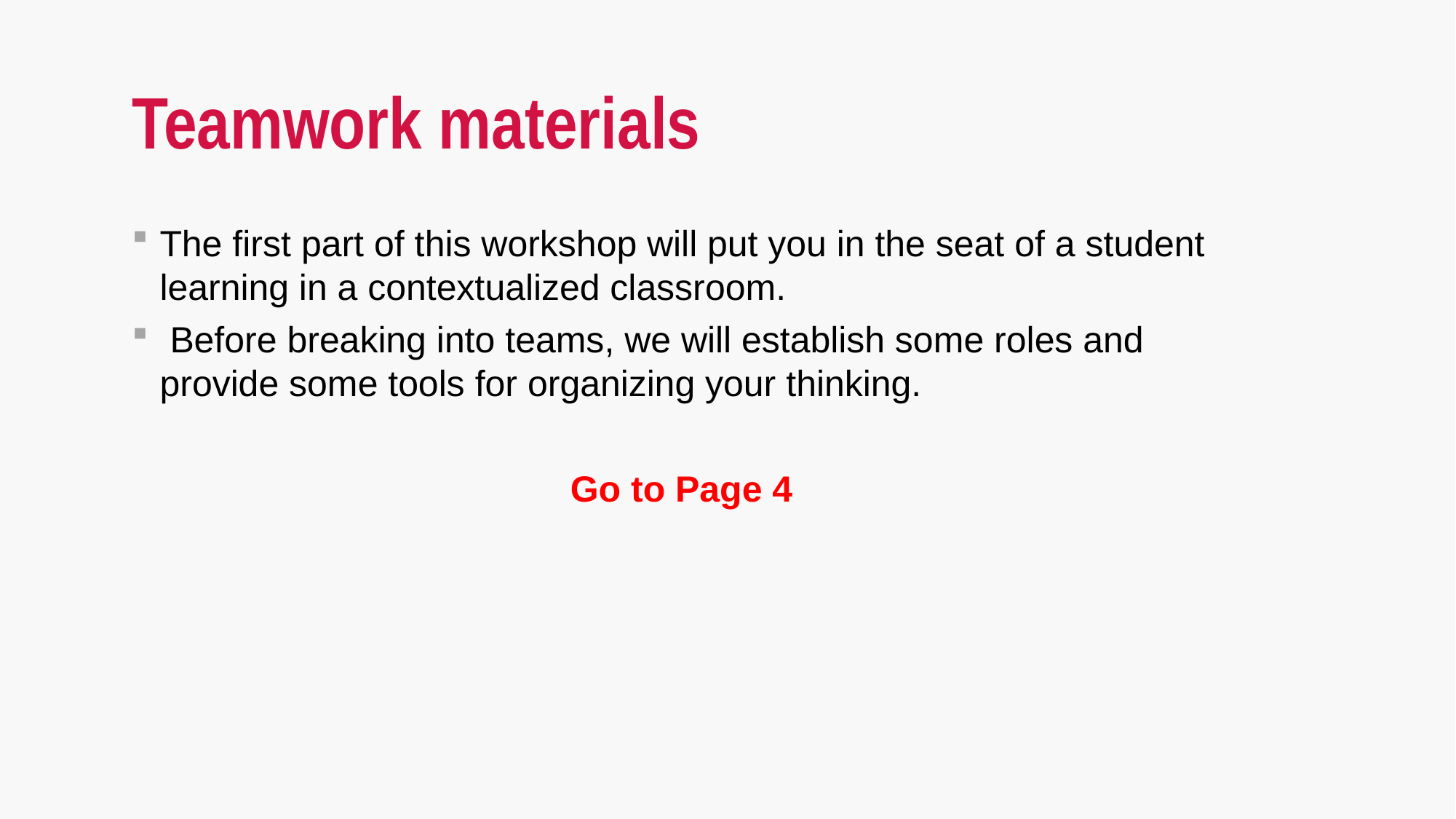

# Teamwork materials
The first part of this workshop will put you in the seat of a student learning in a contextualized classroom.
 Before breaking into teams, we will establish some roles and provide some tools for organizing your thinking.

Go to Page 4